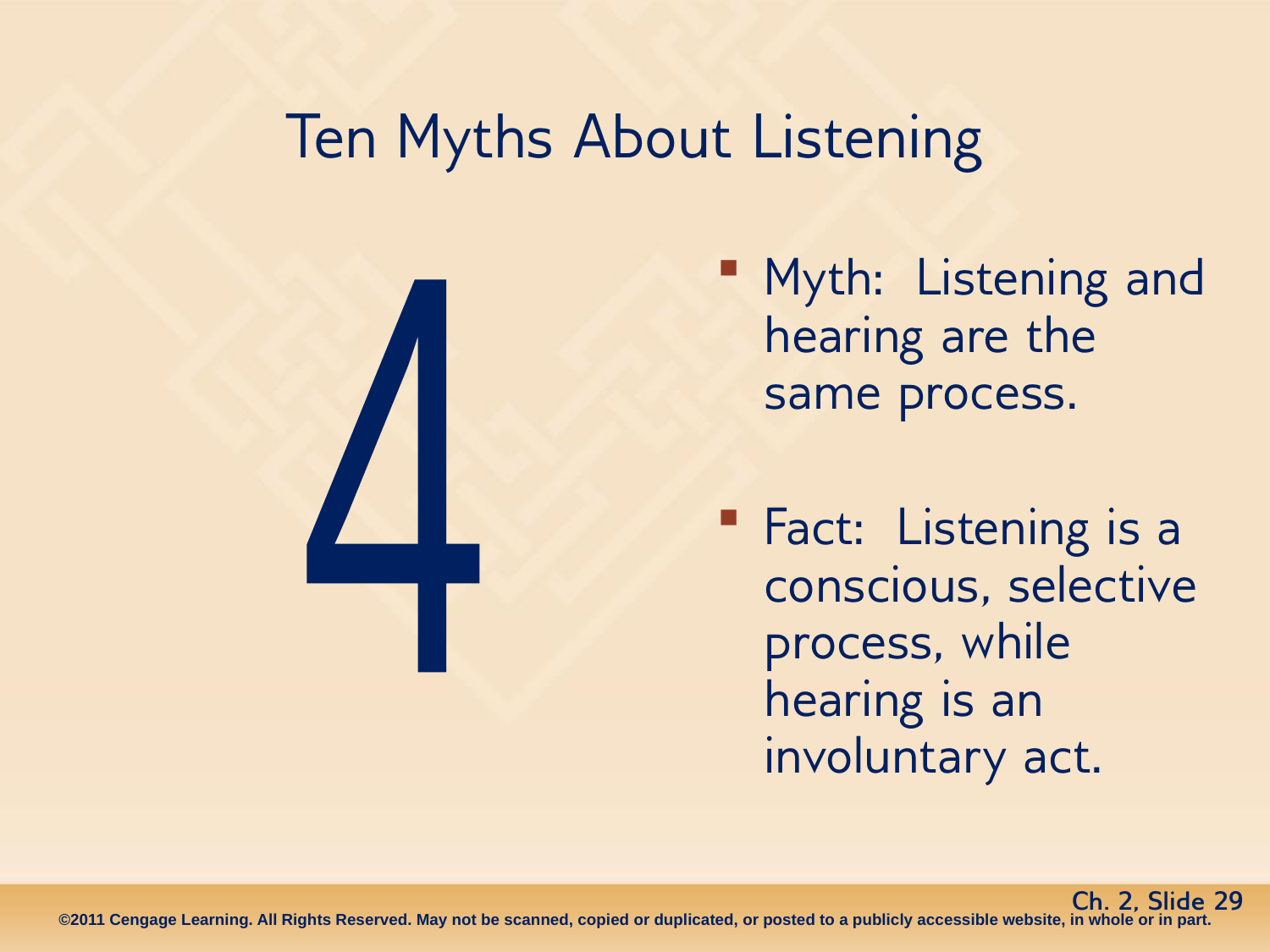

# Ten Myths About Listening
Myth:  Listening and hearing are the same process.

Fact:  Listening is a conscious, selective process, while hearing is an involuntary act.

4